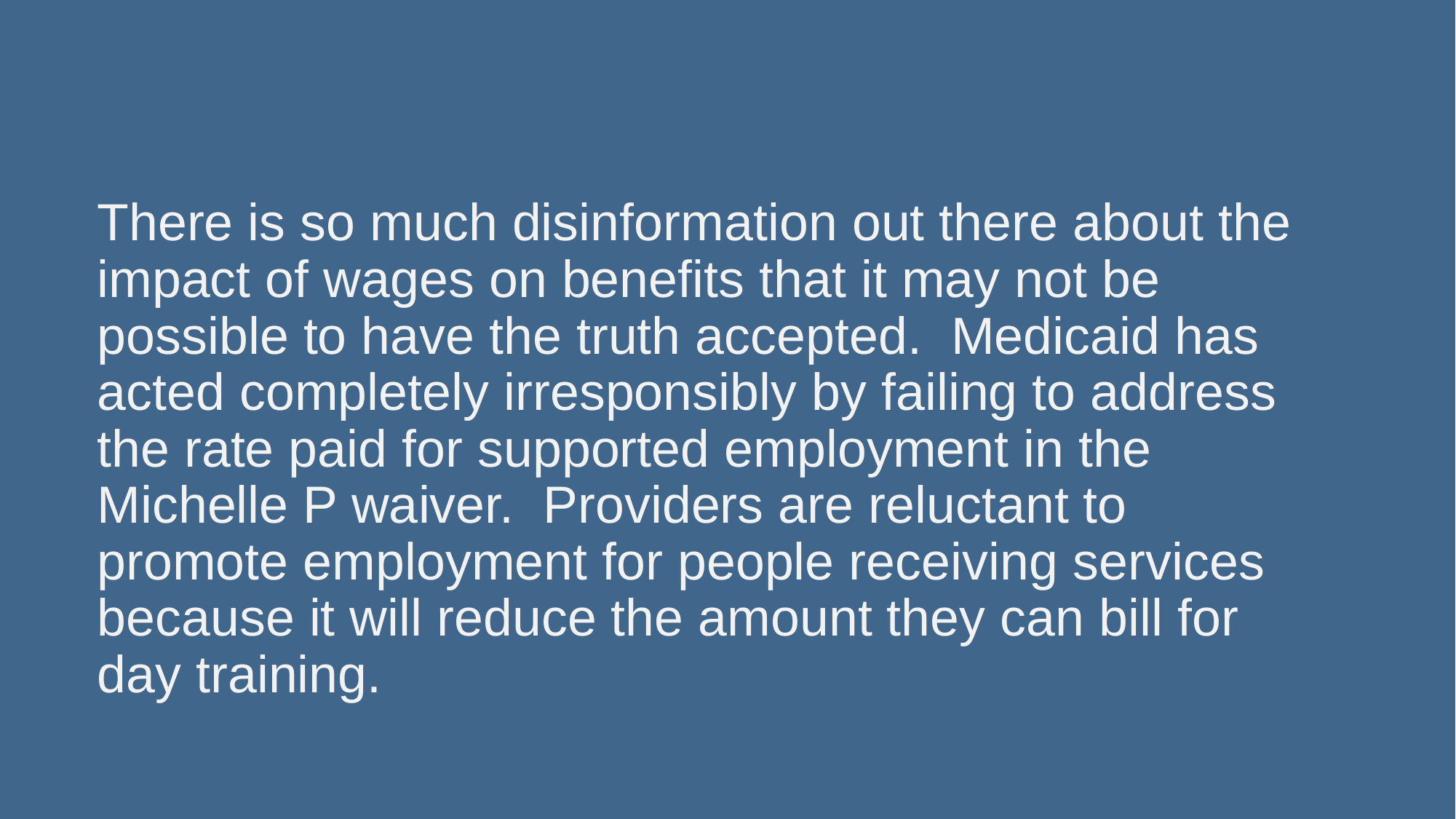

There is so much disinformation out there about the impact of wages on benefits that it may not be possible to have the truth accepted.  Medicaid has acted completely irresponsibly by failing to address the rate paid for supported employment in the Michelle P waiver.  Providers are reluctant to promote employment for people receiving services because it will reduce the amount they can bill for day training.